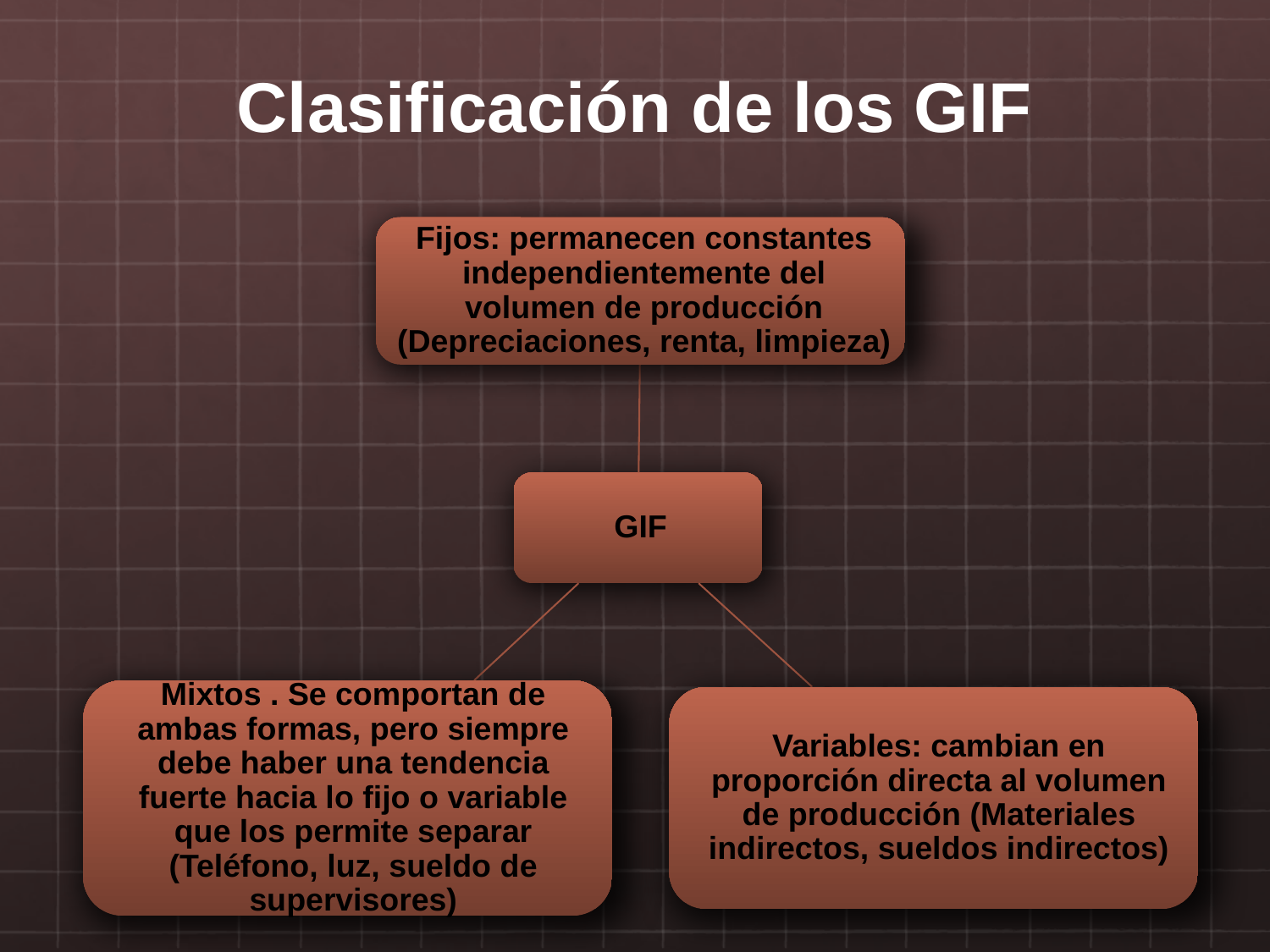

# Clasificación de los GIF
GIF
Fijos: permanecen constantes independientemente del volumen de producción (Depreciaciones, renta, limpieza)
Variables: cambian en proporción directa al volumen de producción (Materiales indirectos, sueldos indirectos)
Mixtos . Se comportan de ambas formas, pero siempre debe haber una tendencia fuerte hacia lo fijo o variable que los permite separar (Teléfono, luz, sueldo de supervisores)